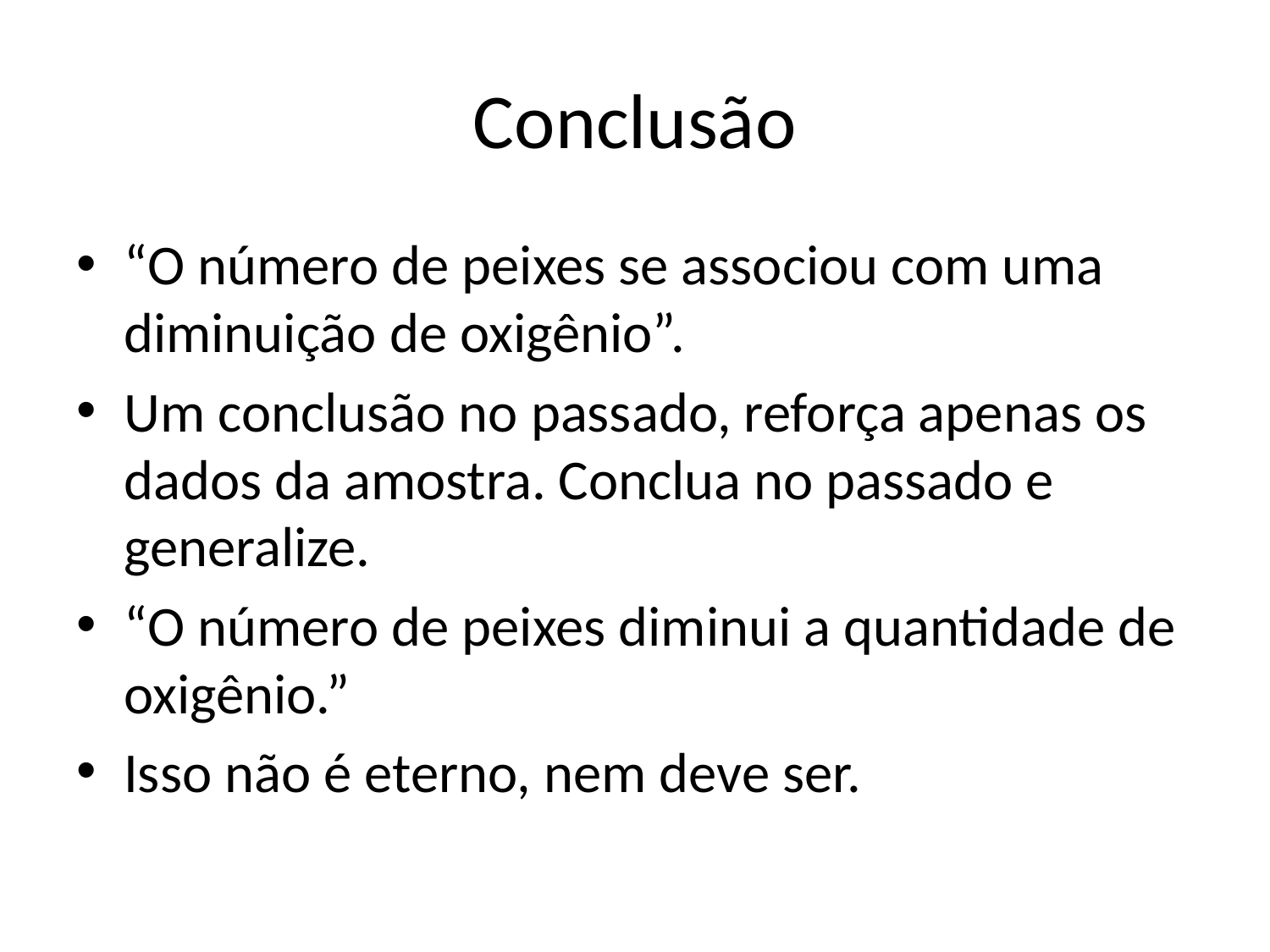

# Conclusão
“O número de peixes se associou com uma diminuição de oxigênio”.
Um conclusão no passado, reforça apenas os dados da amostra. Conclua no passado e generalize.
“O número de peixes diminui a quantidade de oxigênio.”
Isso não é eterno, nem deve ser.